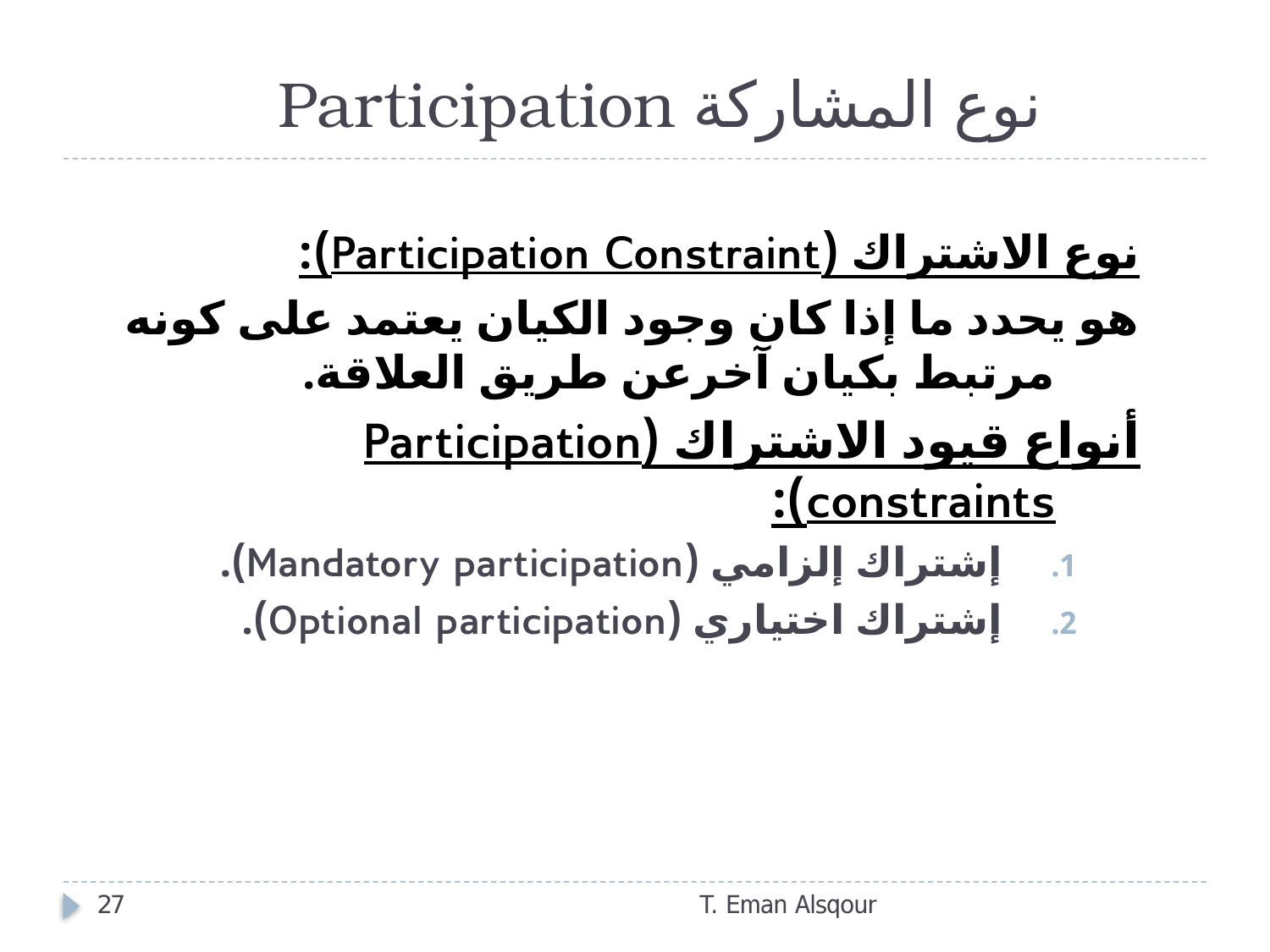

# نوع المشاركة Participation
نوع الاشتراك (Participation Constraint):
هو يحدد ما إذا كان وجود الكيان يعتمد على كونه مرتبط بكيان آخرعن طريق العلاقة.
أنواع قيود الاشتراك (Participation constraints):
إشتراك إلزامي (Mandatory participation).
إشتراك اختياري (Optional participation).

27
T. Eman Alsqour